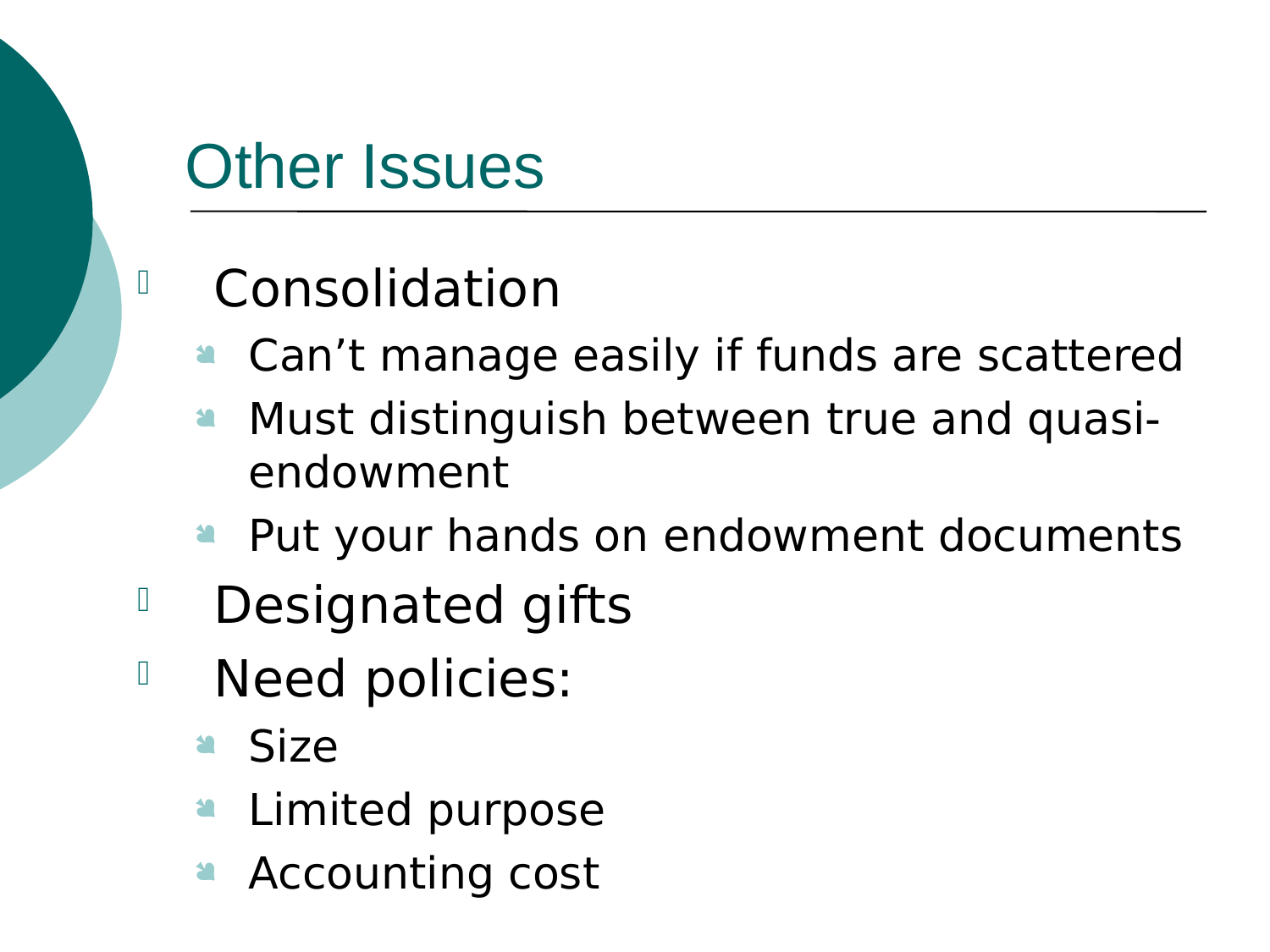

# Other Issues

Consolidation
Can’t manage easily if funds are scattered
Must distinguish between true and quasi-endowment
Put your hands on endowment documents
Designated gifts
Need policies:
Size
Limited purpose
Accounting cost